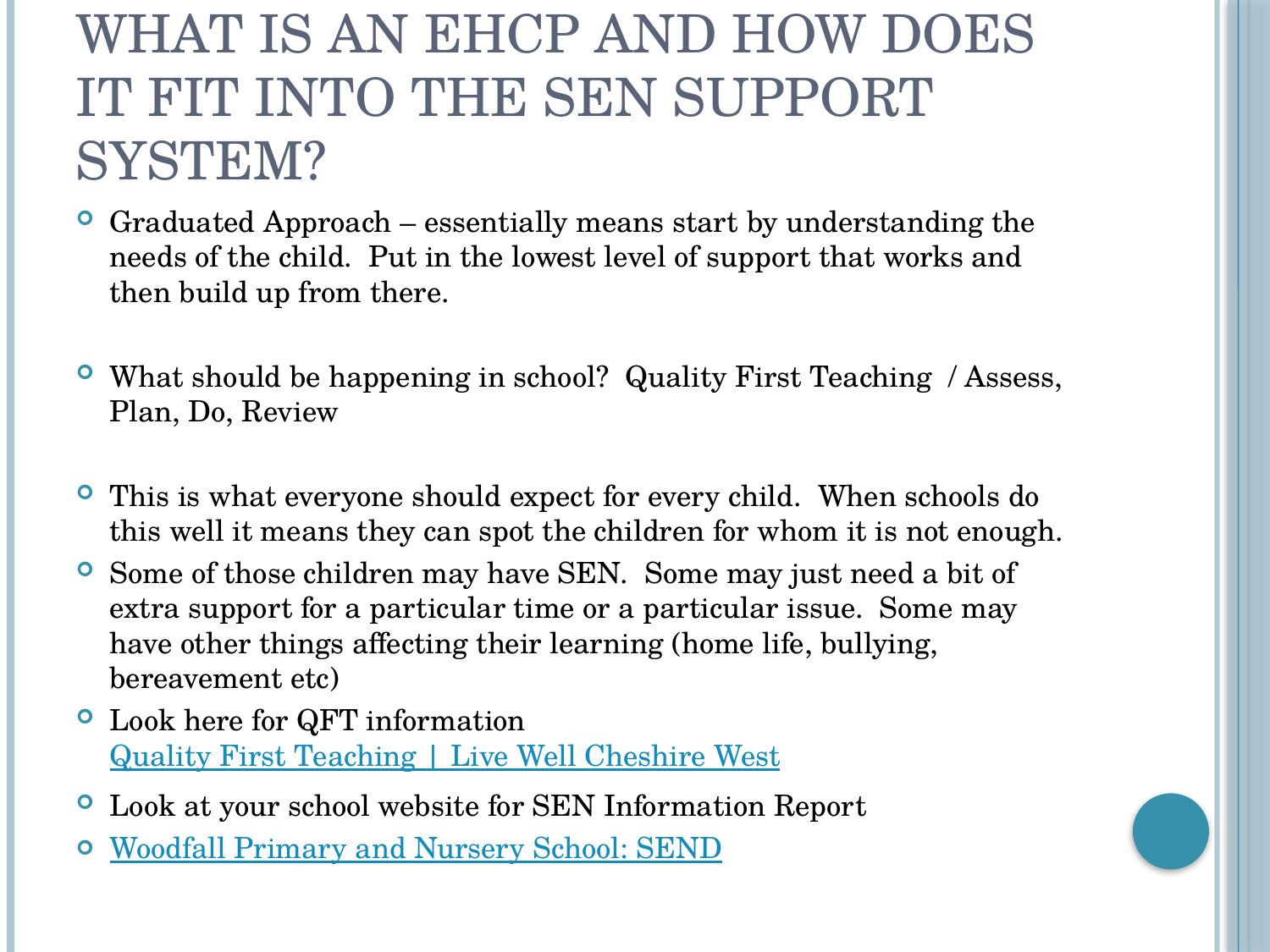

# What is an EHCP and how does it fit into the SEN support system?
Graduated Approach – essentially means start by understanding the needs of the child.  Put in the lowest level of support that works and then build up from there.

What should be happening in school?  Quality First Teaching  / Assess, Plan, Do, Review

This is what everyone should expect for every child.  When schools do this well it means they can spot the children for whom it is not enough.
Some of those children may have SEN.  Some may just need a bit of extra support for a particular time or a particular issue.  Some may have other things affecting their learning (home life, bullying, bereavement etc)
Look here for QFT information Quality First Teaching | Live Well Cheshire West
Look at your school website for SEN Information Report
Woodfall Primary and Nursery School: SEND